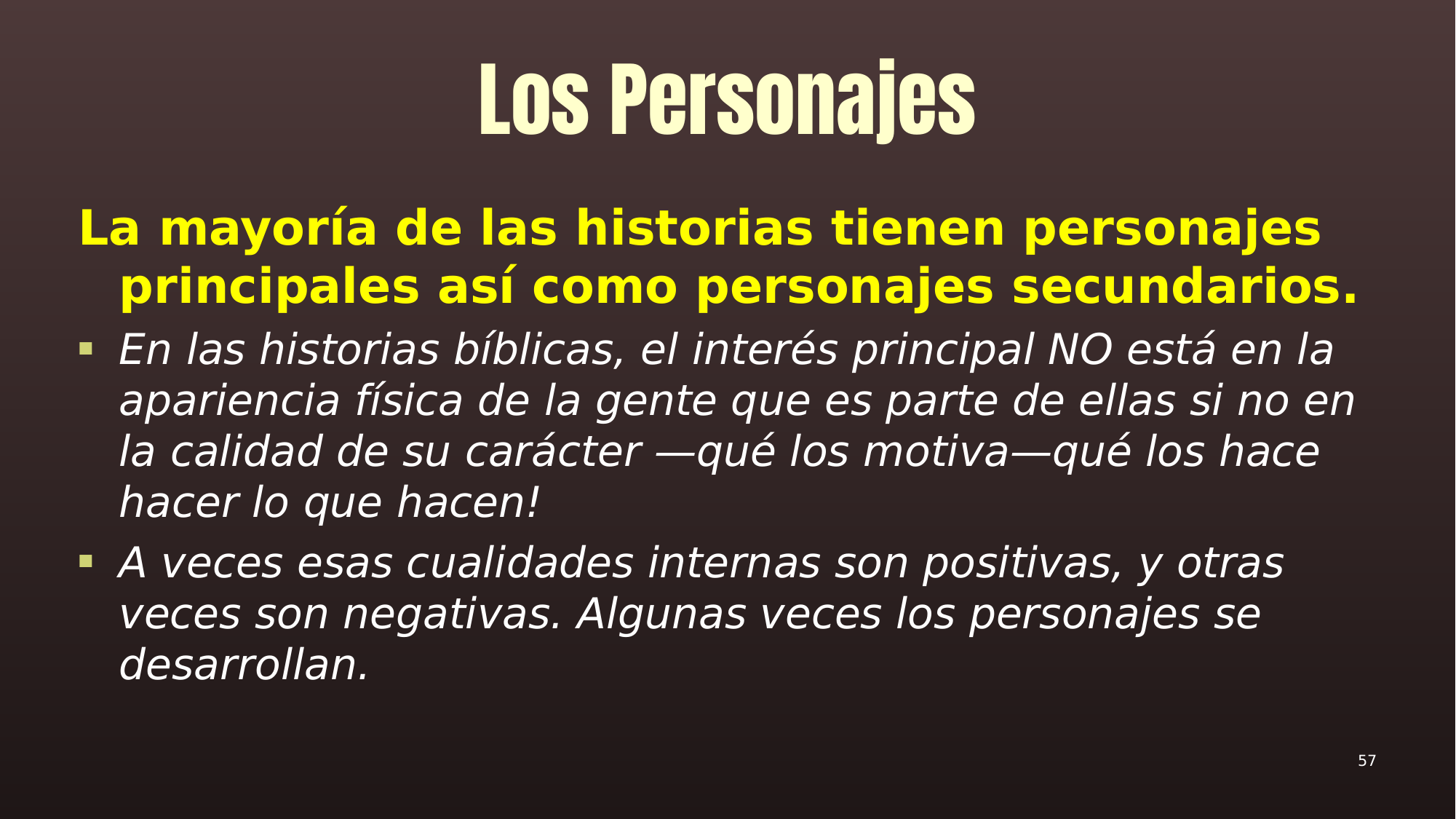

# Los Personajes
La mayoría de las historias tienen personajes principales así como personajes secundarios.
En las historias bíblicas, el interés principal NO está en la apariencia física de la gente que es parte de ellas si no en la calidad de su carácter —qué los motiva—qué los hace hacer lo que hacen!
A veces esas cualidades internas son positivas, y otras veces son negativas. Algunas veces los personajes se desarrollan.
57